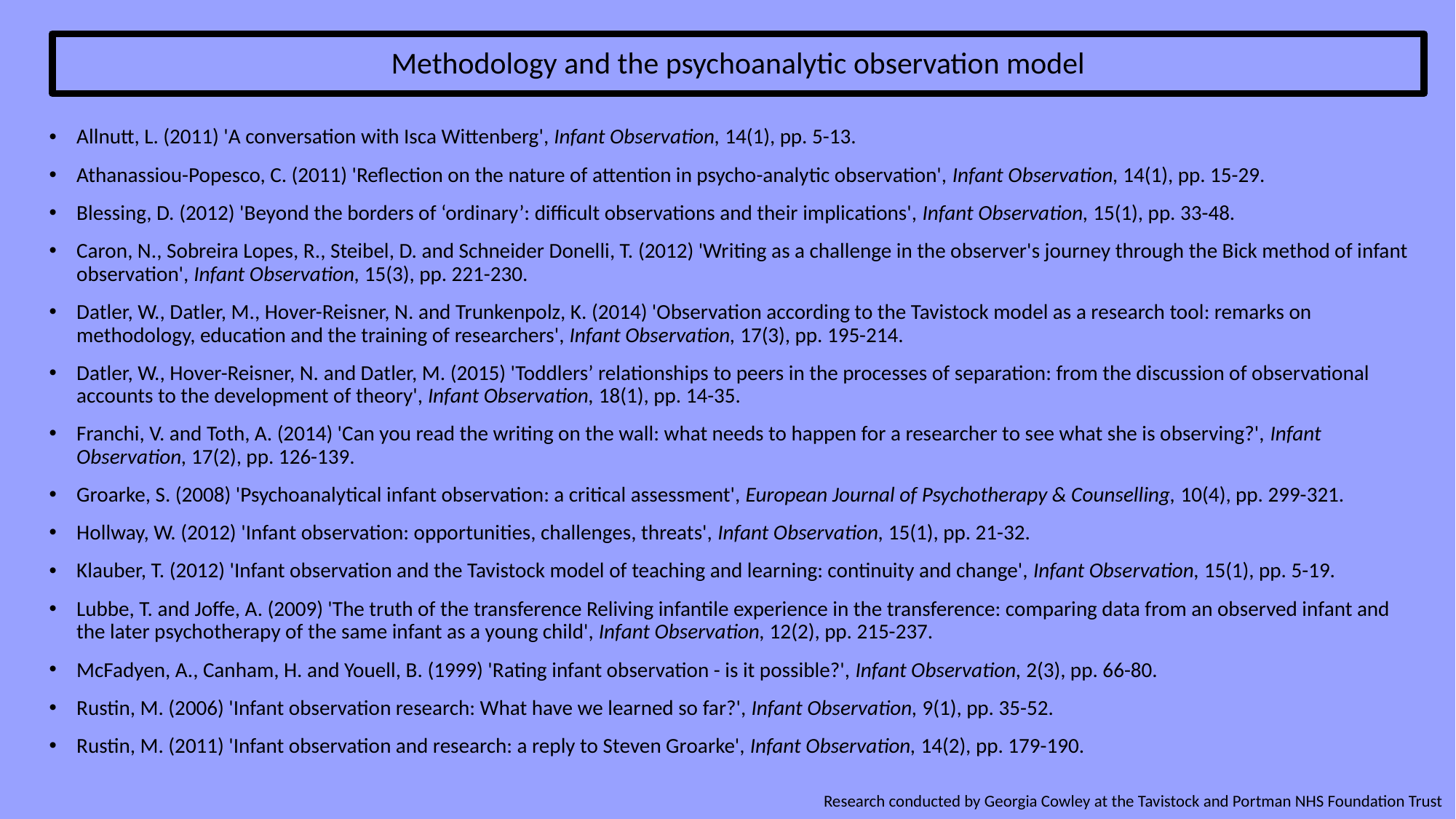

Methodology and the psychoanalytic observation model
Allnutt, L. (2011) 'A conversation with Isca Wittenberg', Infant Observation, 14(1), pp. 5-13.
Athanassiou-Popesco, C. (2011) 'Reflection on the nature of attention in psycho-analytic observation', Infant Observation, 14(1), pp. 15-29.
Blessing, D. (2012) 'Beyond the borders of ‘ordinary’: difficult observations and their implications', Infant Observation, 15(1), pp. 33-48.
Caron, N., Sobreira Lopes, R., Steibel, D. and Schneider Donelli, T. (2012) 'Writing as a challenge in the observer's journey through the Bick method of infant observation', Infant Observation, 15(3), pp. 221-230.
Datler, W., Datler, M., Hover-Reisner, N. and Trunkenpolz, K. (2014) 'Observation according to the Tavistock model as a research tool: remarks on methodology, education and the training of researchers', Infant Observation, 17(3), pp. 195-214.
Datler, W., Hover-Reisner, N. and Datler, M. (2015) 'Toddlers’ relationships to peers in the processes of separation: from the discussion of observational accounts to the development of theory', Infant Observation, 18(1), pp. 14-35.
Franchi, V. and Toth, A. (2014) 'Can you read the writing on the wall: what needs to happen for a researcher to see what she is observing?', Infant Observation, 17(2), pp. 126-139.
Groarke, S. (2008) 'Psychoanalytical infant observation: a critical assessment', European Journal of Psychotherapy & Counselling, 10(4), pp. 299-321.
Hollway, W. (2012) 'Infant observation: opportunities, challenges, threats', Infant Observation, 15(1), pp. 21-32.
Klauber, T. (2012) 'Infant observation and the Tavistock model of teaching and learning: continuity and change', Infant Observation, 15(1), pp. 5-19.
Lubbe, T. and Joffe, A. (2009) 'The truth of the transference Reliving infantile experience in the transference: comparing data from an observed infant and the later psychotherapy of the same infant as a young child', Infant Observation, 12(2), pp. 215-237.
McFadyen, A., Canham, H. and Youell, B. (1999) 'Rating infant observation - is it possible?', Infant Observation, 2(3), pp. 66-80.
Rustin, M. (2006) 'Infant observation research: What have we learned so far?', Infant Observation, 9(1), pp. 35-52.
Rustin, M. (2011) 'Infant observation and research: a reply to Steven Groarke', Infant Observation, 14(2), pp. 179-190.
Research conducted by Georgia Cowley at the Tavistock and Portman NHS Foundation Trust